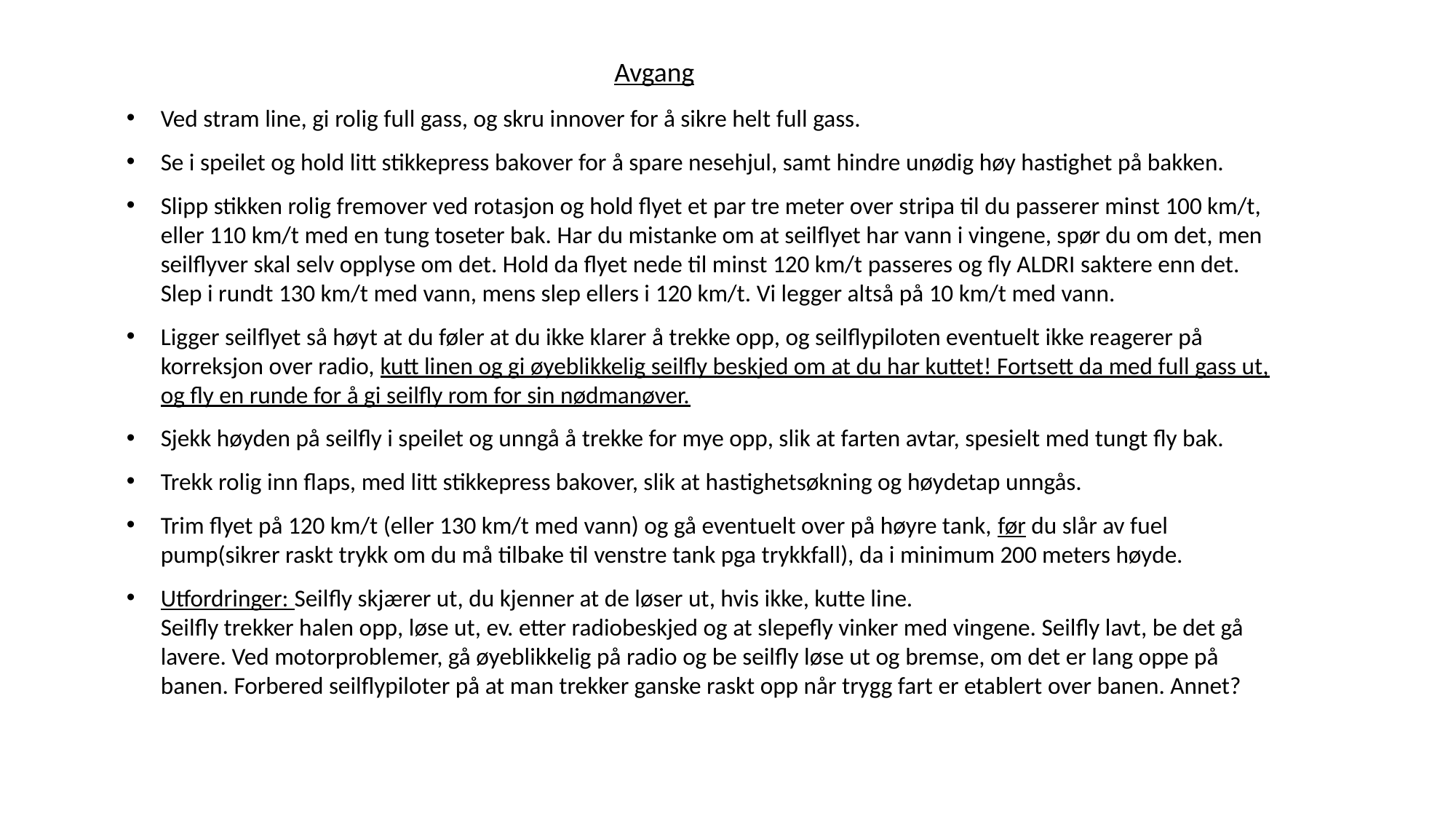

Avgang
Ved stram line, gi rolig full gass, og skru innover for å sikre helt full gass.
Se i speilet og hold litt stikkepress bakover for å spare nesehjul, samt hindre unødig høy hastighet på bakken.
Slipp stikken rolig fremover ved rotasjon og hold flyet et par tre meter over stripa til du passerer minst 100 km/t, eller 110 km/t med en tung toseter bak. Har du mistanke om at seilflyet har vann i vingene, spør du om det, men seilflyver skal selv opplyse om det. Hold da flyet nede til minst 120 km/t passeres og fly ALDRI saktere enn det. Slep i rundt 130 km/t med vann, mens slep ellers i 120 km/t. Vi legger altså på 10 km/t med vann.
Ligger seilflyet så høyt at du føler at du ikke klarer å trekke opp, og seilflypiloten eventuelt ikke reagerer på korreksjon over radio, kutt linen og gi øyeblikkelig seilfly beskjed om at du har kuttet! Fortsett da med full gass ut, og fly en runde for å gi seilfly rom for sin nødmanøver.
Sjekk høyden på seilfly i speilet og unngå å trekke for mye opp, slik at farten avtar, spesielt med tungt fly bak.
Trekk rolig inn flaps, med litt stikkepress bakover, slik at hastighetsøkning og høydetap unngås.
Trim flyet på 120 km/t (eller 130 km/t med vann) og gå eventuelt over på høyre tank, før du slår av fuel pump(sikrer raskt trykk om du må tilbake til venstre tank pga trykkfall), da i minimum 200 meters høyde.
Utfordringer: Seilfly skjærer ut, du kjenner at de løser ut, hvis ikke, kutte line.
Seilfly trekker halen opp, løse ut, ev. etter radiobeskjed og at slepefly vinker med vingene. Seilfly lavt, be det gå lavere. Ved motorproblemer, gå øyeblikkelig på radio og be seilfly løse ut og bremse, om det er lang oppe på banen. Forbered seilflypiloter på at man trekker ganske raskt opp når trygg fart er etablert over banen. Annet?